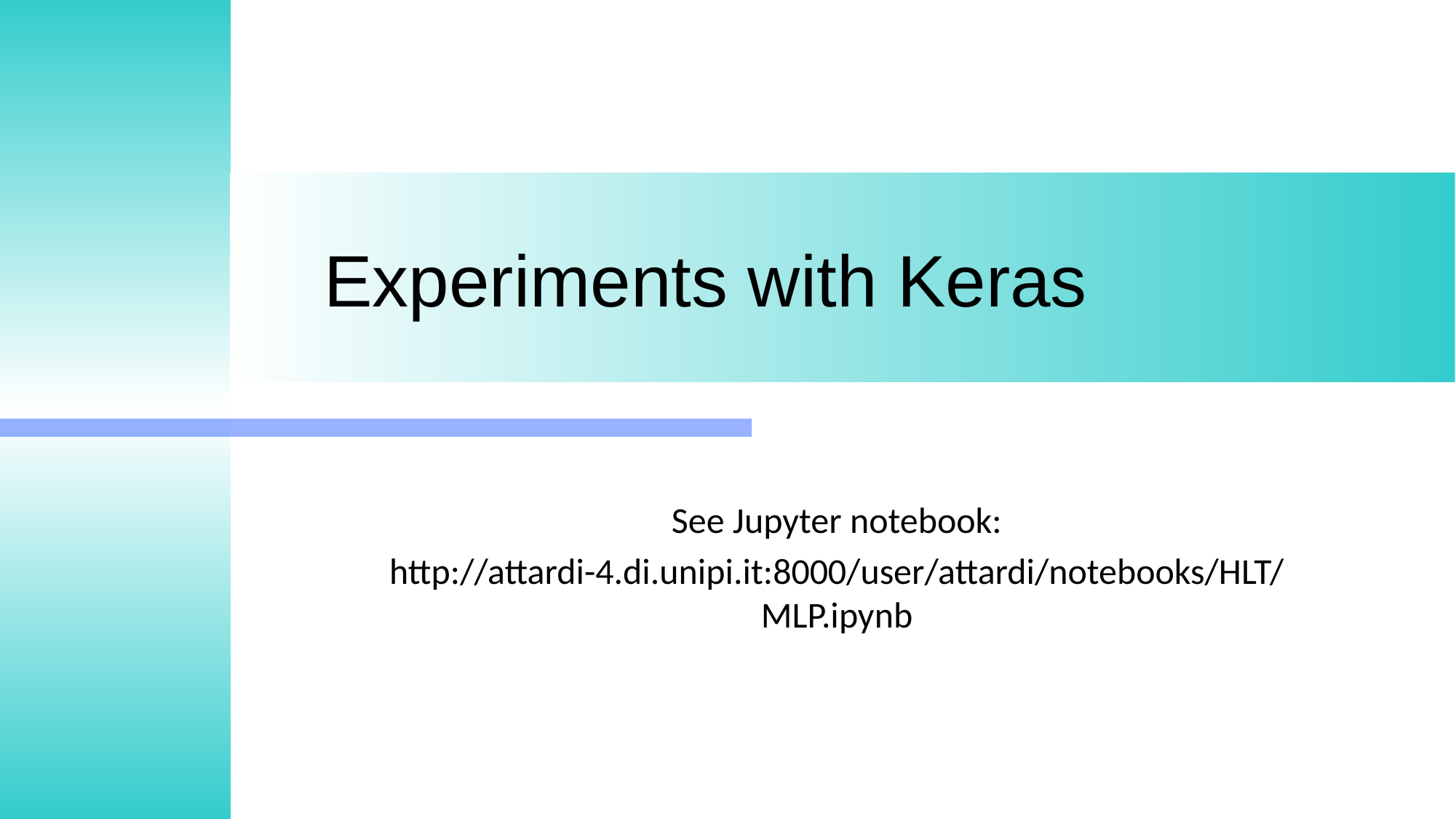

# Experiments with Keras
See Jupyter notebook:
http://attardi-4.di.unipi.it:8000/user/attardi/notebooks/HLT/MLP.ipynb